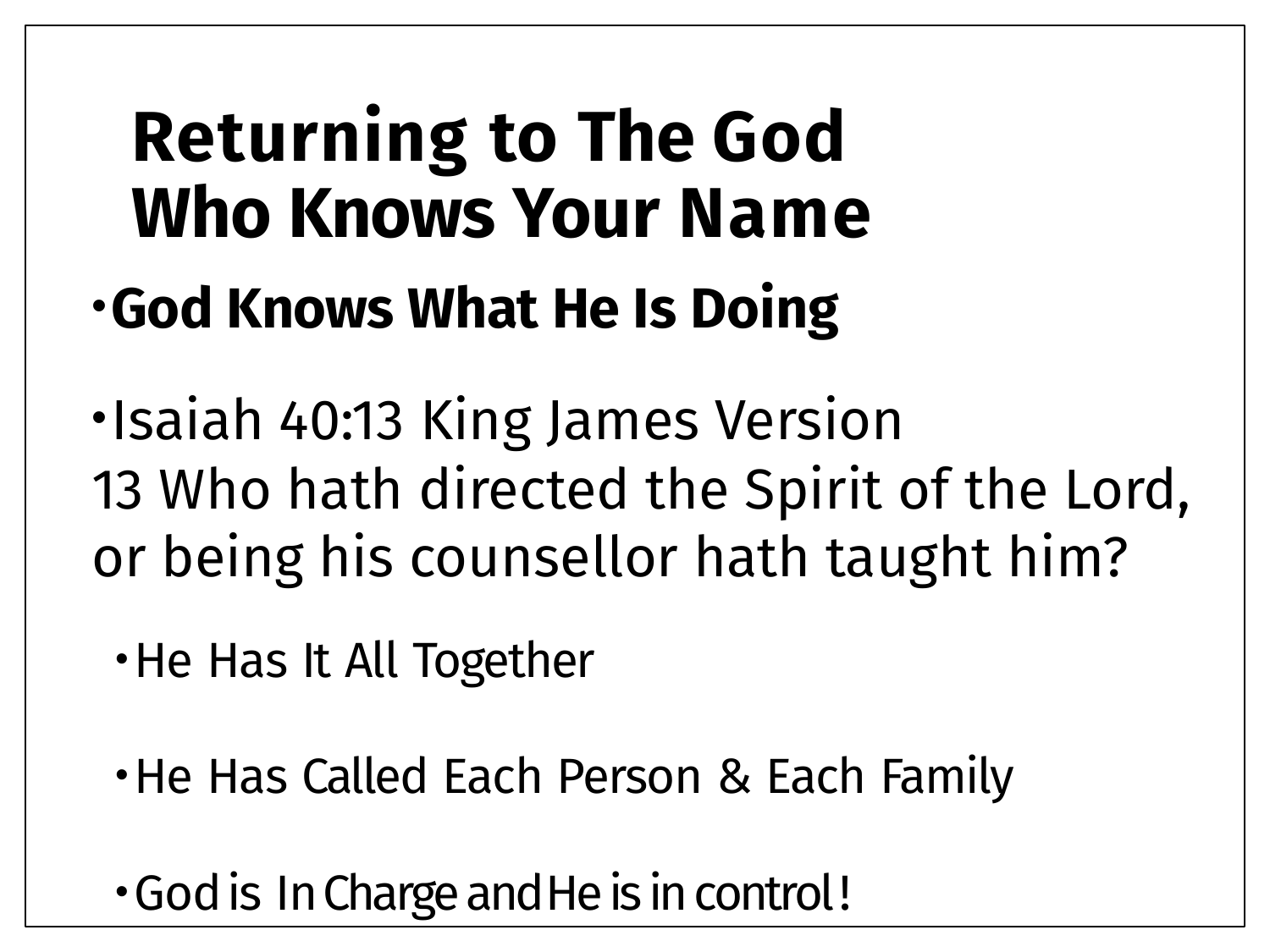

# Returning to The God  Who Knows Your Name
God Knows What He Is Doing

Isaiah 40:13 King James Version
13 Who hath directed the Spirit of the Lord, or being his counsellor hath taught him?
He Has It All Together

He Has Called Each Person & Each Family

God i s In C h a r g e   a n d  H e   i s   i n   c o n t r o l !